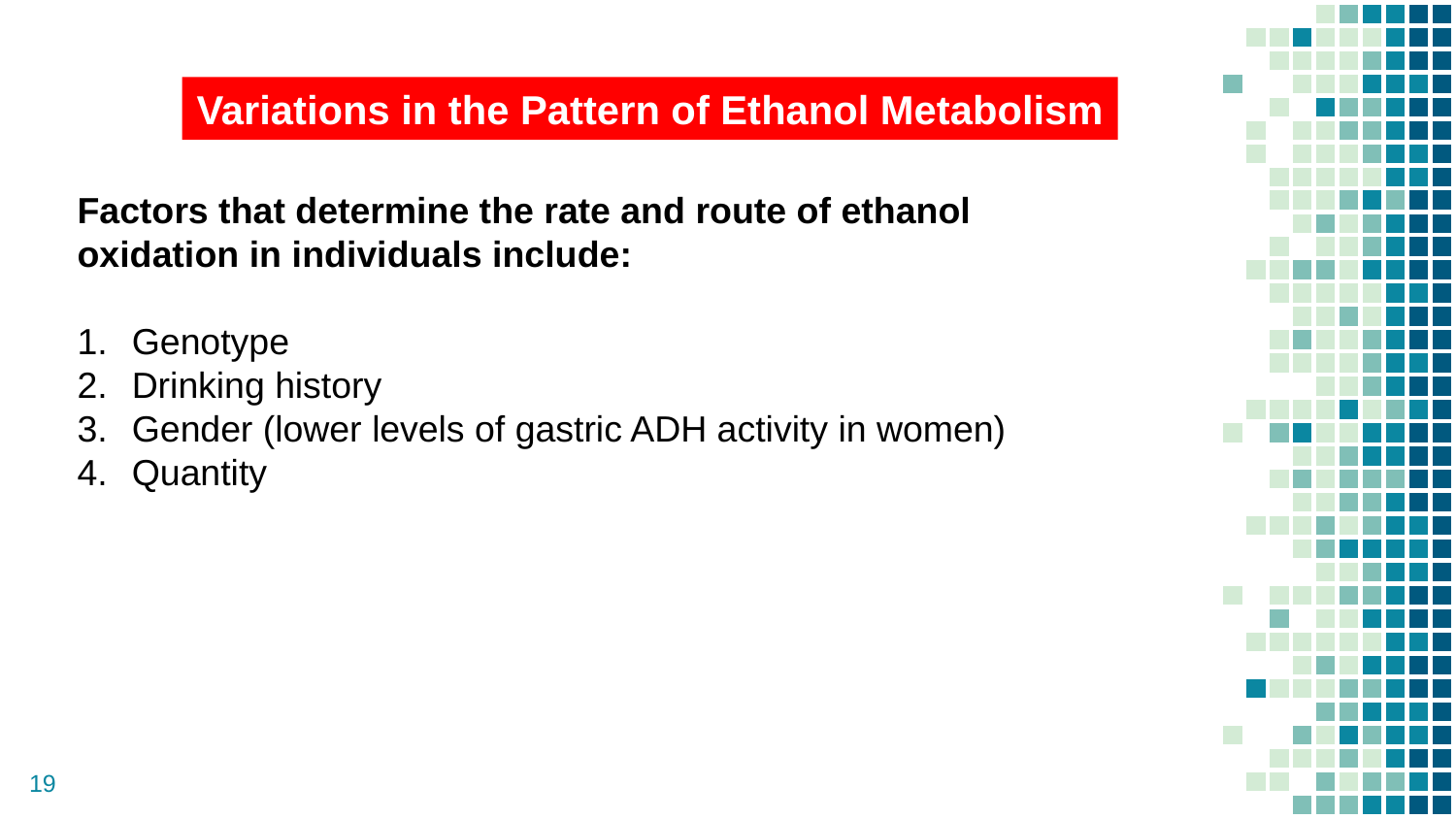

Variations in the Pattern of Ethanol Metabolism
Factors that determine the rate and route of ethanol oxidation in individuals include:

Genotype
Drinking history
Gender (lower levels of gastric ADH activity in women)
Quantity
19